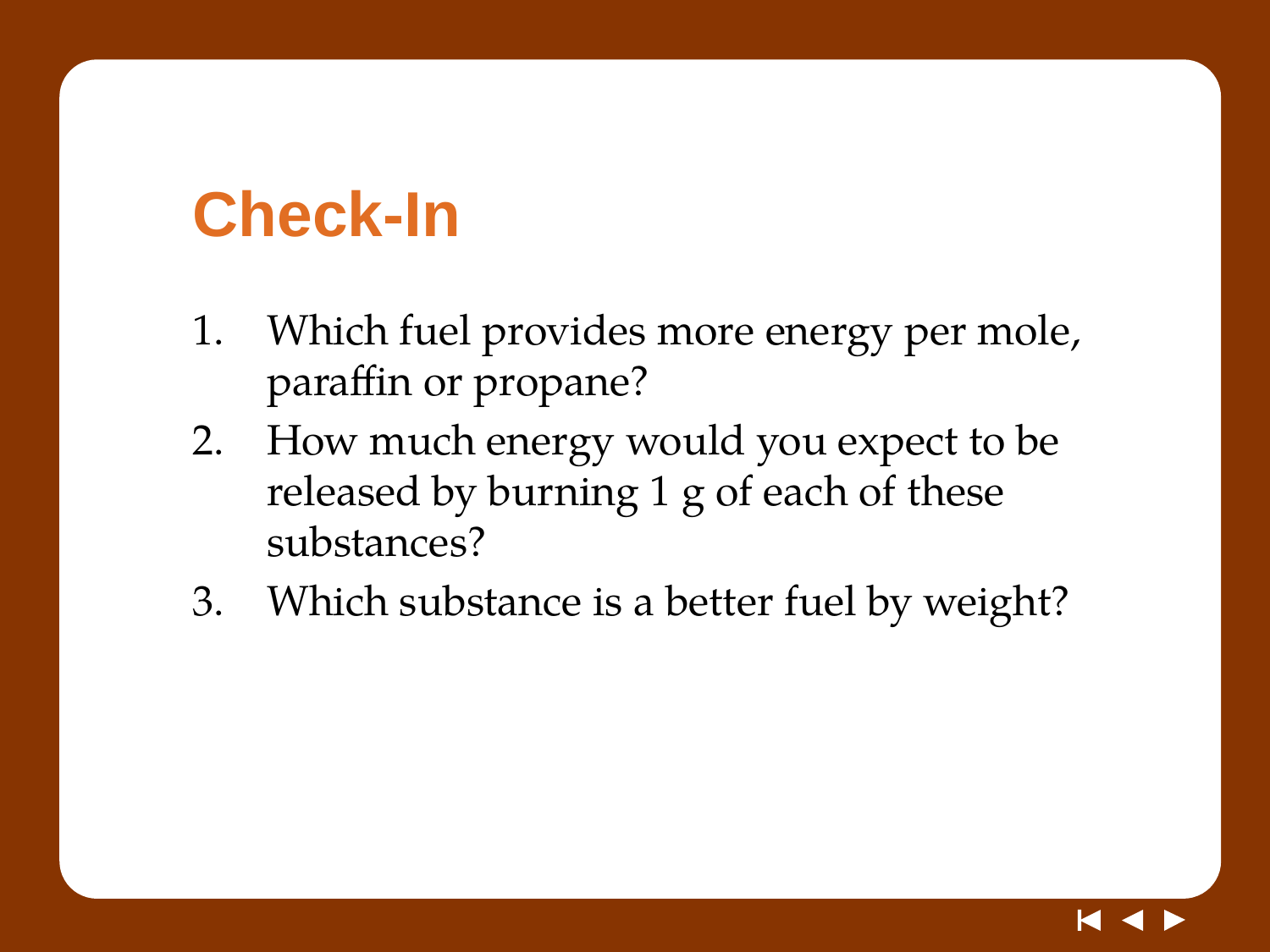

# Check-In
Which fuel provides more energy per mole, paraffin or propane?
How much energy would you expect to be released by burning 1 g of each of these substances?
Which substance is a better fuel by weight?